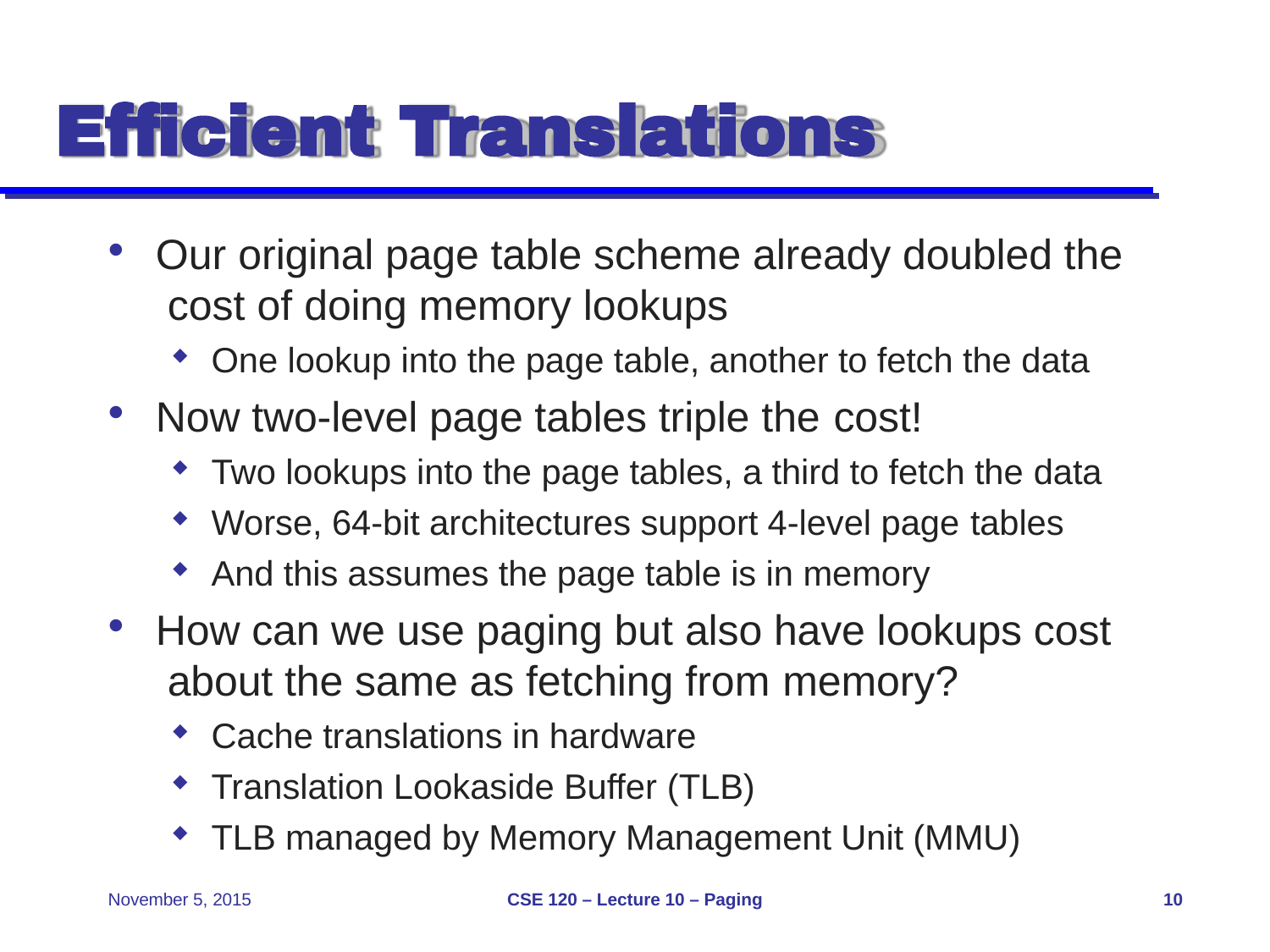

# Efficient Translations
Our original page table scheme already doubled the  cost of doing memory lookups
One lookup into the page table, another to fetch the data
Now two-level page tables triple the cost!
Two lookups into the page tables, a third to fetch the data
Worse, 64-bit architectures support 4-level page tables
And this assumes the page table is in memory
How can we use paging but also have lookups cost  about the same as fetching from memory?
Cache translations in hardware
Translation Lookaside Buffer (TLB)
TLB managed by Memory Management Unit (MMU)
CSE 120 – Lecture 10 – Paging
November 5, 2015
10